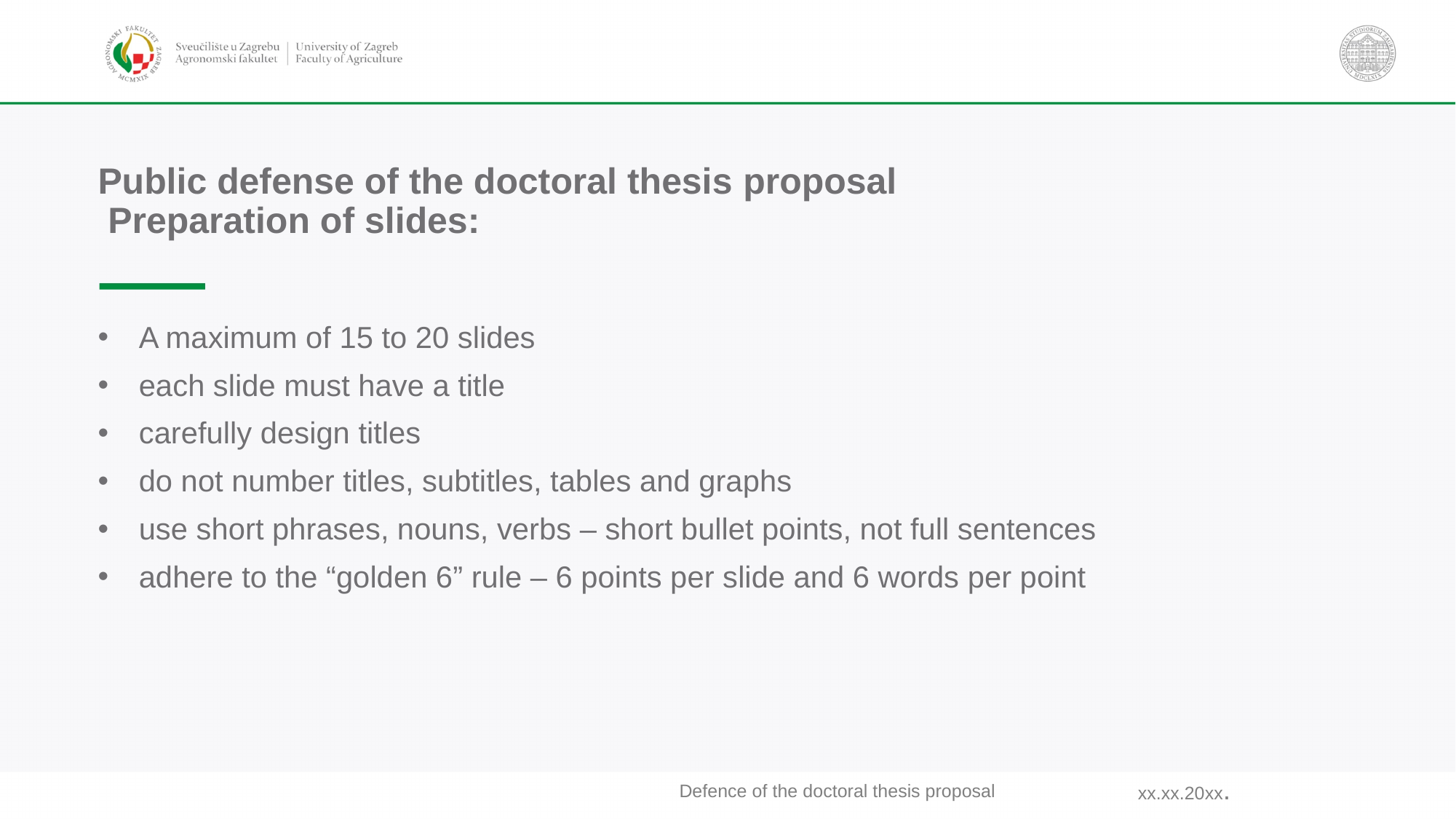

# Public defense of the doctoral thesis proposal Preparation of slides:
A maximum of 15 to 20 slides
each slide must have a title
carefully design titles
do not number titles, subtitles, tables and graphs
use short phrases, nouns, verbs – short bullet points, not full sentences
adhere to the “golden 6” rule – 6 points per slide and 6 words per point

xx.xx.20xx.
Defence of the doctoral thesis proposal